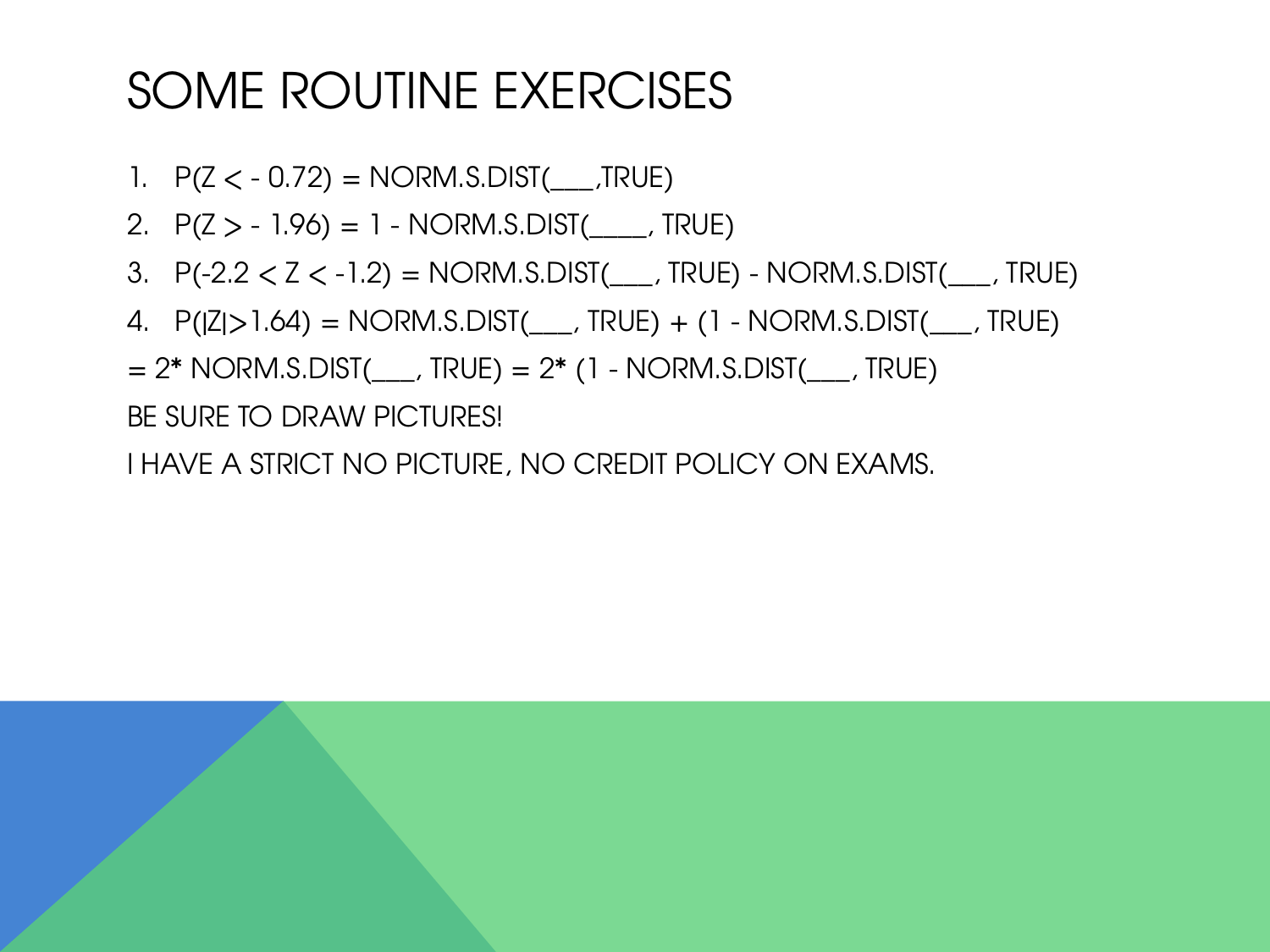

# Some routine exercises
P(Z < - 0.72) = NORM.S.DIST(___,TRUE)
P(Z > - 1.96) = 1 - NORM.S.DIST(____, TRUE)
P(-2.2 < Z < -1.2) = NORM.S.DIST(___, TRUE) - NORM.S.DIST(___, TRUE)
P(|Z|>1.64) = NORM.S.DIST(___, TRUE) + (1 - NORM.S.DIST(___, TRUE)
= 2* NORM.S.DIST(___, TRUE) = 2* (1 - NORM.S.DIST(___, TRUE)
BE SURE TO DRAW PICTURES!
I HAVE A STRICT NO PICTURE, NO CREDIT POLICY ON EXAMS.